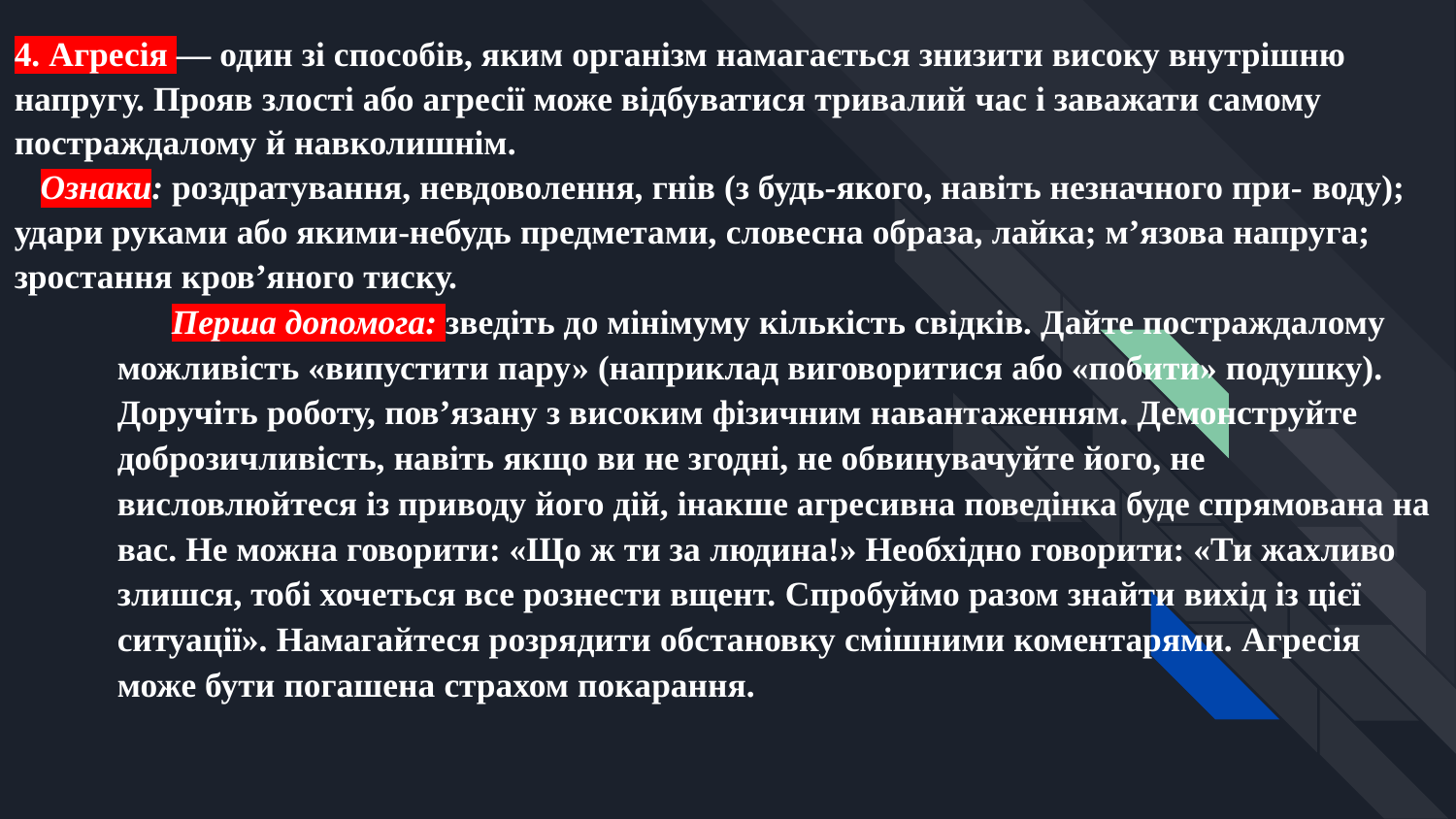

4. Агресія — один зі способів, яким організм намагається знизити високу внутрішню напругу. Прояв злості або агресії може відбуватися тривалий час і заважати самому постраждалому й навколишнім.
   Ознаки: роздратування, невдоволення, гнів (з будь-якого, навіть незначного при- воду); удари руками або якими-небудь предметами, словесна образа, лайка; мʼязова напруга; зростання кровʼяного тиску.
Перша допомога: зведіть до мінімуму кількість свідків. Дайте постраждалому можливість «випустити пару» (наприклад виговоритися або «побити» подушку). Доручіть роботу, повʼязану з високим фізичним навантаженням. Демонструйте доброзичливість, навіть якщо ви не згодні, не обвинувачуйте його, не висловлюйтеся із приводу його дій, інакше агресивна поведінка буде спрямована на вас. Не можна говорити: «Що ж ти за людина!» Необхідно говорити: «Ти жахливо злишся, тобі хочеться все рознести вщент. Спробуймо разом знайти вихід із цієї ситуації». Намагайтеся розрядити обстановку смішними коментарями. Агресія може бути погашена страхом покарання.